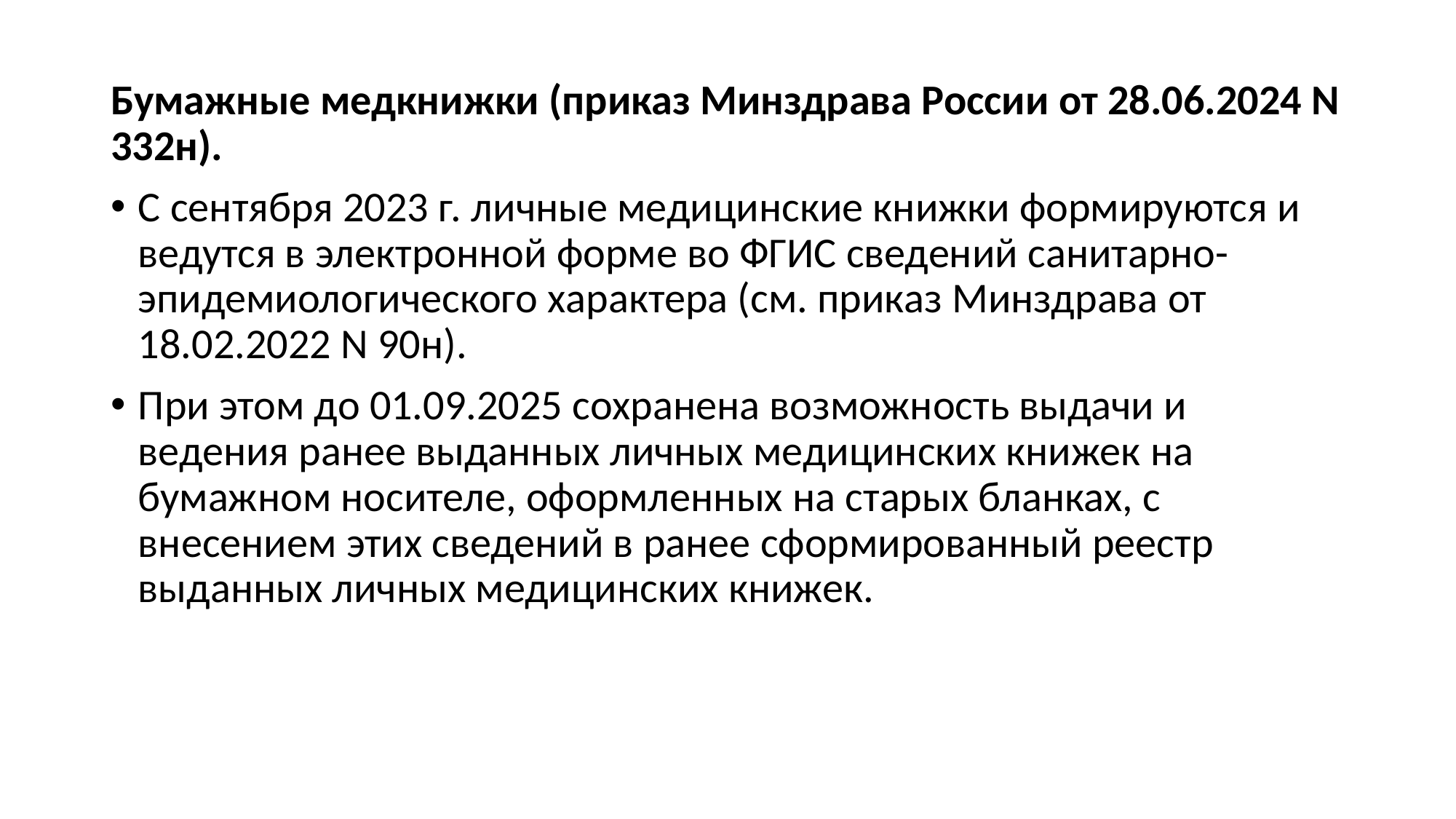

#
Бумажные медкнижки (приказ Минздрава России от 28.06.2024 N 332н).
С сентября 2023 г. личные медицинские книжки формируются и ведутся в электронной форме во ФГИС сведений санитарно-эпидемиологического характера (см. приказ Минздрава от 18.02.2022 N 90н).
При этом до 01.09.2025 сохранена возможность выдачи и ведения ранее выданных личных медицинских книжек на бумажном носителе, оформленных на старых бланках, с внесением этих сведений в ранее сформированный реестр выданных личных медицинских книжек.